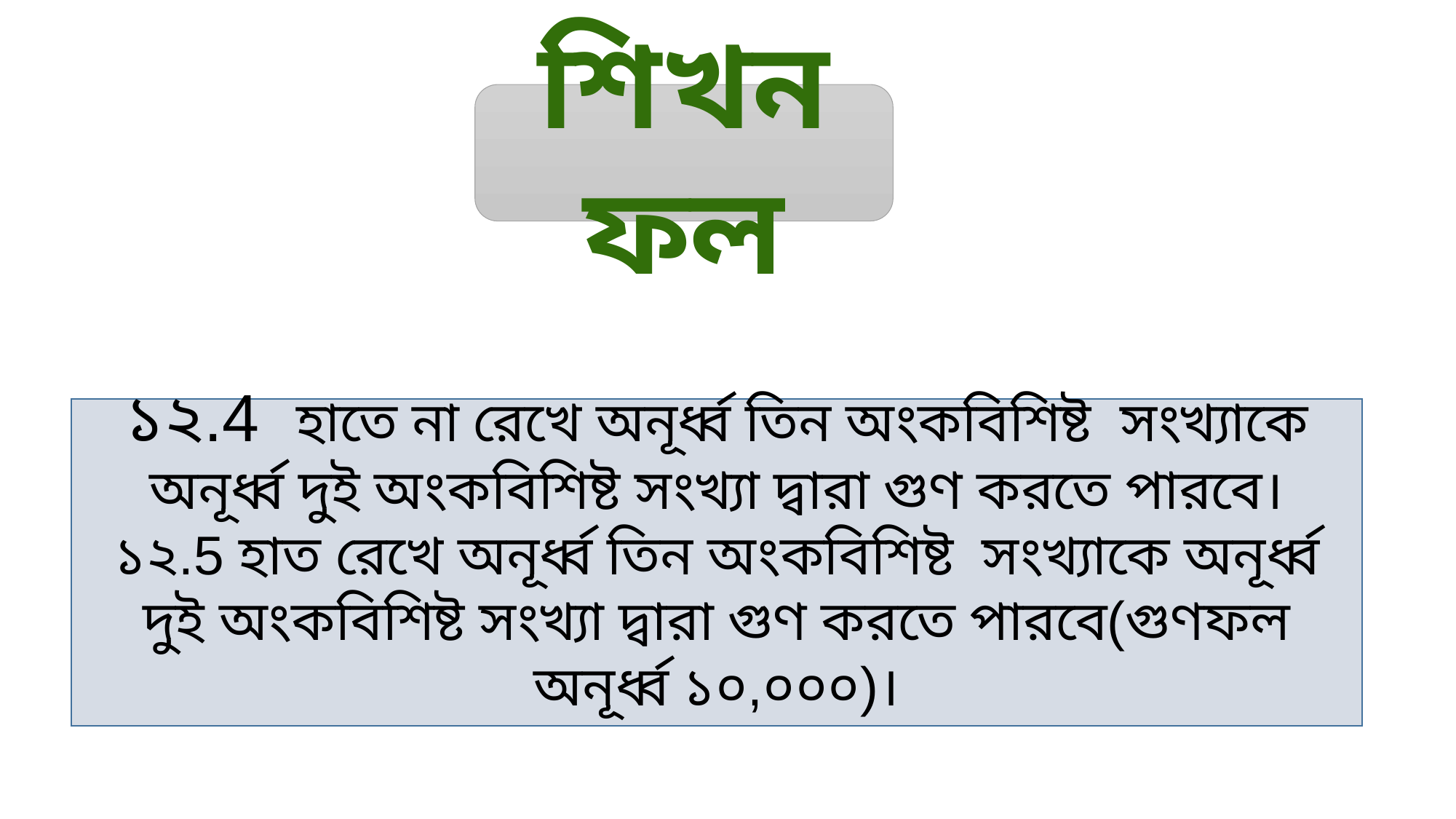

শিখনফল

১২.4  হাতে না রেখে অনূর্ধ্ব তিন অংকবিশিষ্ট  সংখ্যাকে অনূর্ধ্ব দুই অংকবিশিষ্ট সংখ্যা দ্বারা গুণ করতে পারবে।
১২.5 হাত রেখে অনূর্ধ্ব তিন অংকবিশিষ্ট  সংখ্যাকে অনূর্ধ্ব দুই অংকবিশিষ্ট সংখ্যা দ্বারা গুণ করতে পারবে(গুণফল অনূর্ধ্ব ১০,০০০)।